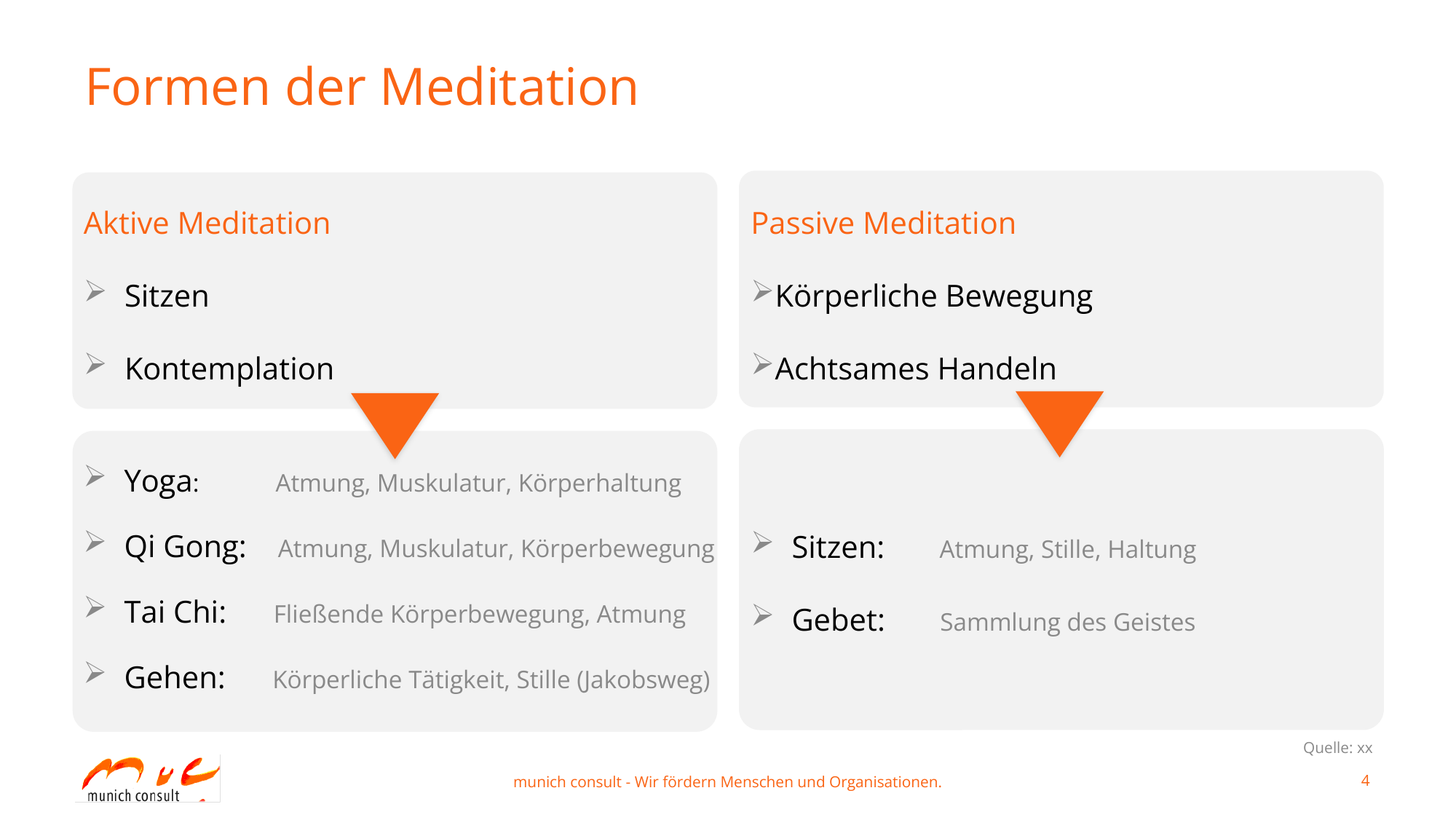

Formen der Meditation

Passive Meditation

Körperliche Bewegung

Achtsames Handeln

Aktive Meditation

Sitzen

Kontemplation

Sitzen:       Atmung, Stille, Haltung

Gebet:       Sammlung des Geistes
Yoga:            Atmung, Muskulatur, Körperhaltung

Qi Gong:    Atmung, Muskulatur, Körperbewegung

Tai Chi:      Fließende Körperbewegung, Atmung

Gehen:      Körperliche Tätigkeit, Stille (Jakobsweg)
Übungen
Übungen
Quelle: xx
munich consult - Wir fördern Menschen und Organisationen.
4